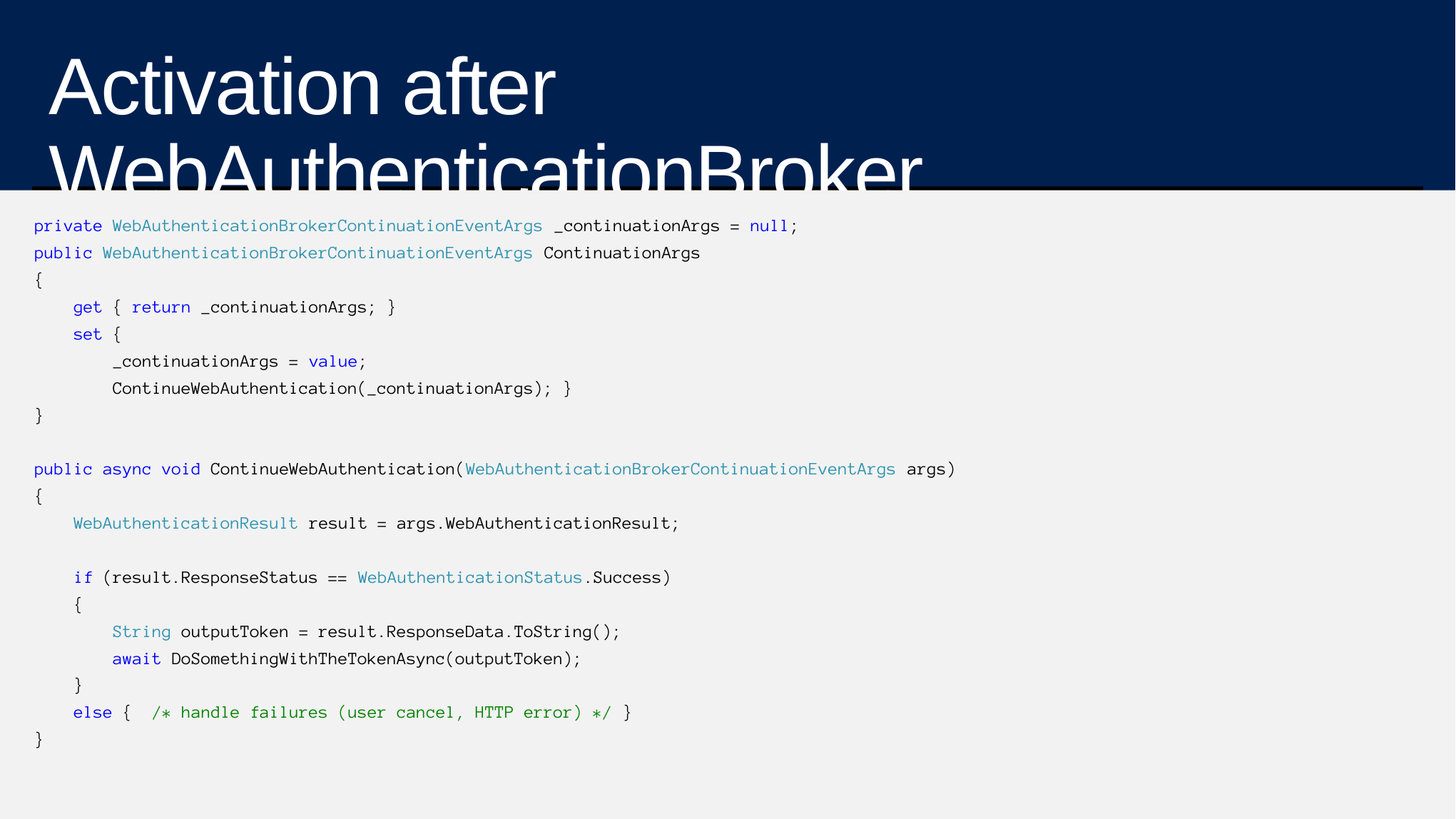

# Activation after WebAuthenticationBroker 3 of 3 – Page where WAB was initiated   (Windows Runtime Xaml Apps)
private WebAuthenticationBrokerContinuationEventArgs _continuationArgs = null;
public WebAuthenticationBrokerContinuationEventArgs ContinuationArgs
{
    get { return _continuationArgs; }
    set {
        _continuationArgs = value;
        ContinueWebAuthentication(_continuationArgs); }
}

public async void ContinueWebAuthentication(WebAuthenticationBrokerContinuationEventArgs args)
{
    WebAuthenticationResult result = args.WebAuthenticationResult;

    if (result.ResponseStatus == WebAuthenticationStatus.Success)
    {
        String outputToken = result.ResponseData.ToString();
        await DoSomethingWithTheTokenAsync(outputToken);
    }
    else {  /* handle failures (user cancel, HTTP error) */ }
}